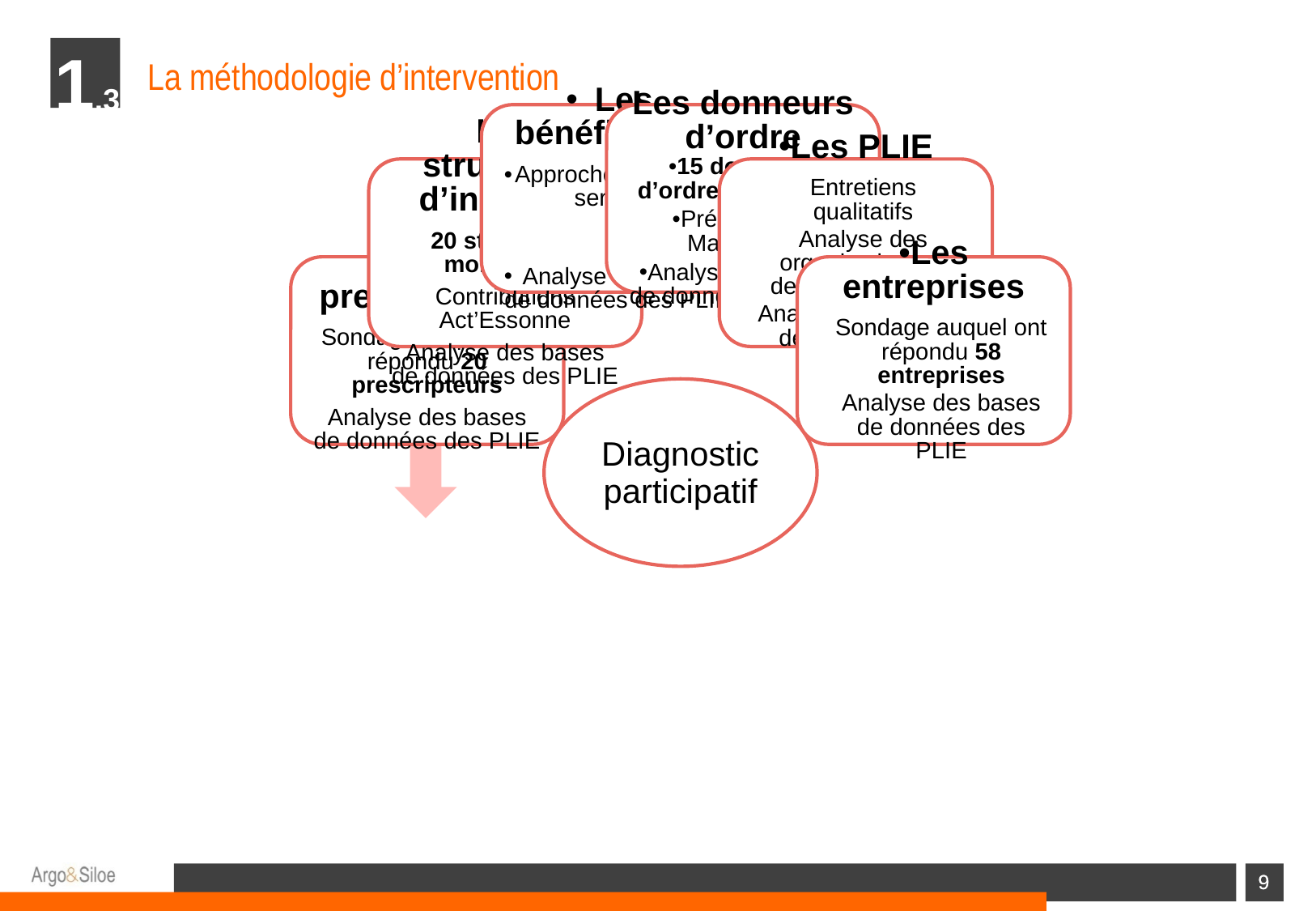

1.3
# La méthodologie d’intervention
Diagnostic participatif
Les bénéficiaires
Les PLIE
9